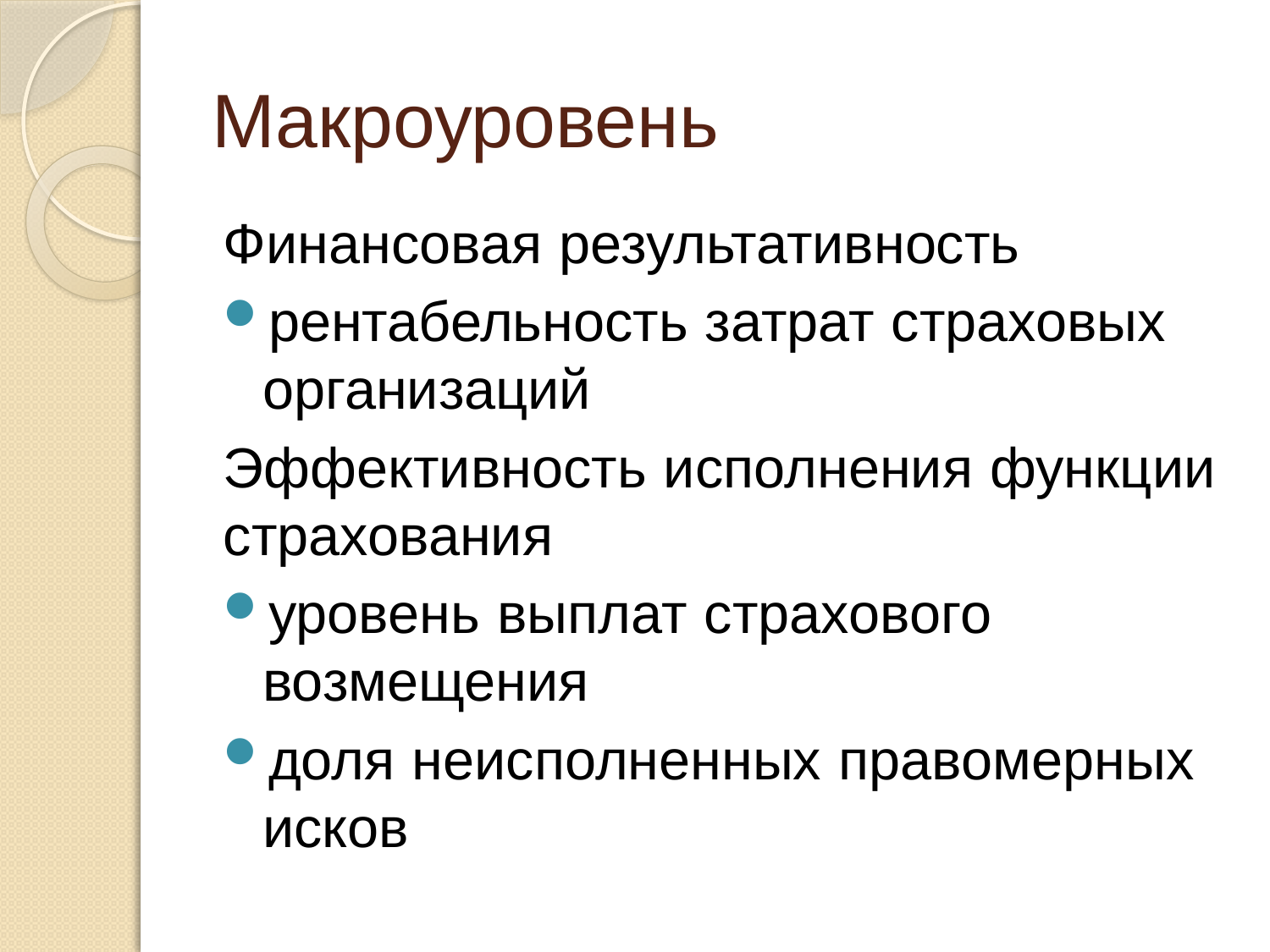

# Макроуровень
Финансовая результативность
рентабельность затрат страховых организаций
Эффективность исполнения функции страхования
уровень выплат страхового возмещения
доля неисполненных правомерных исков